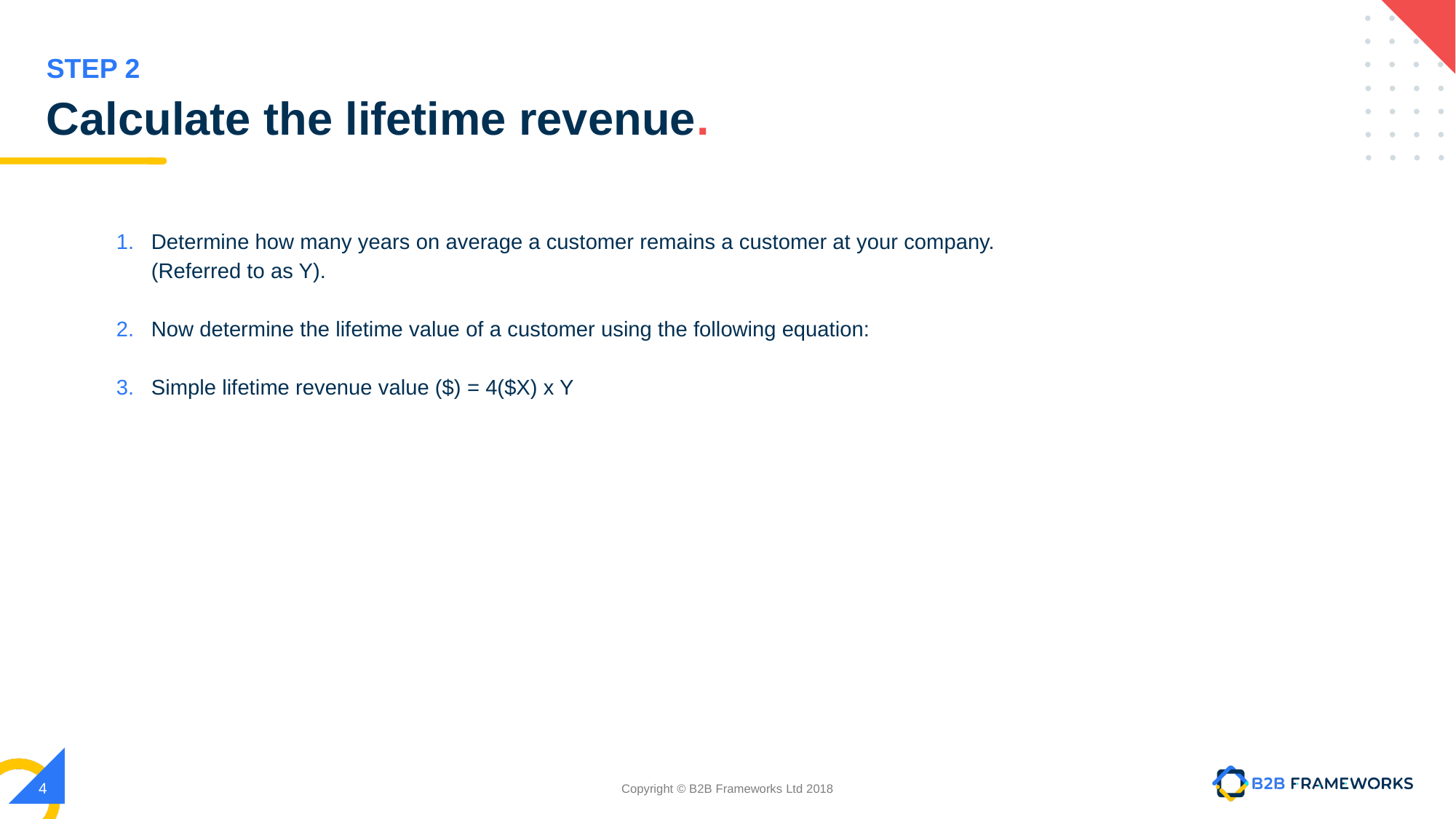

STEP 2
# Calculate the lifetime revenue.
Determine how many years on average a customer remains a customer at your company. (Referred to as Y).

Now determine the lifetime value of a customer using the following equation:

Simple lifetime revenue value ($) = 4($X) x Y

4
Copyright © B2B Frameworks Ltd 2018